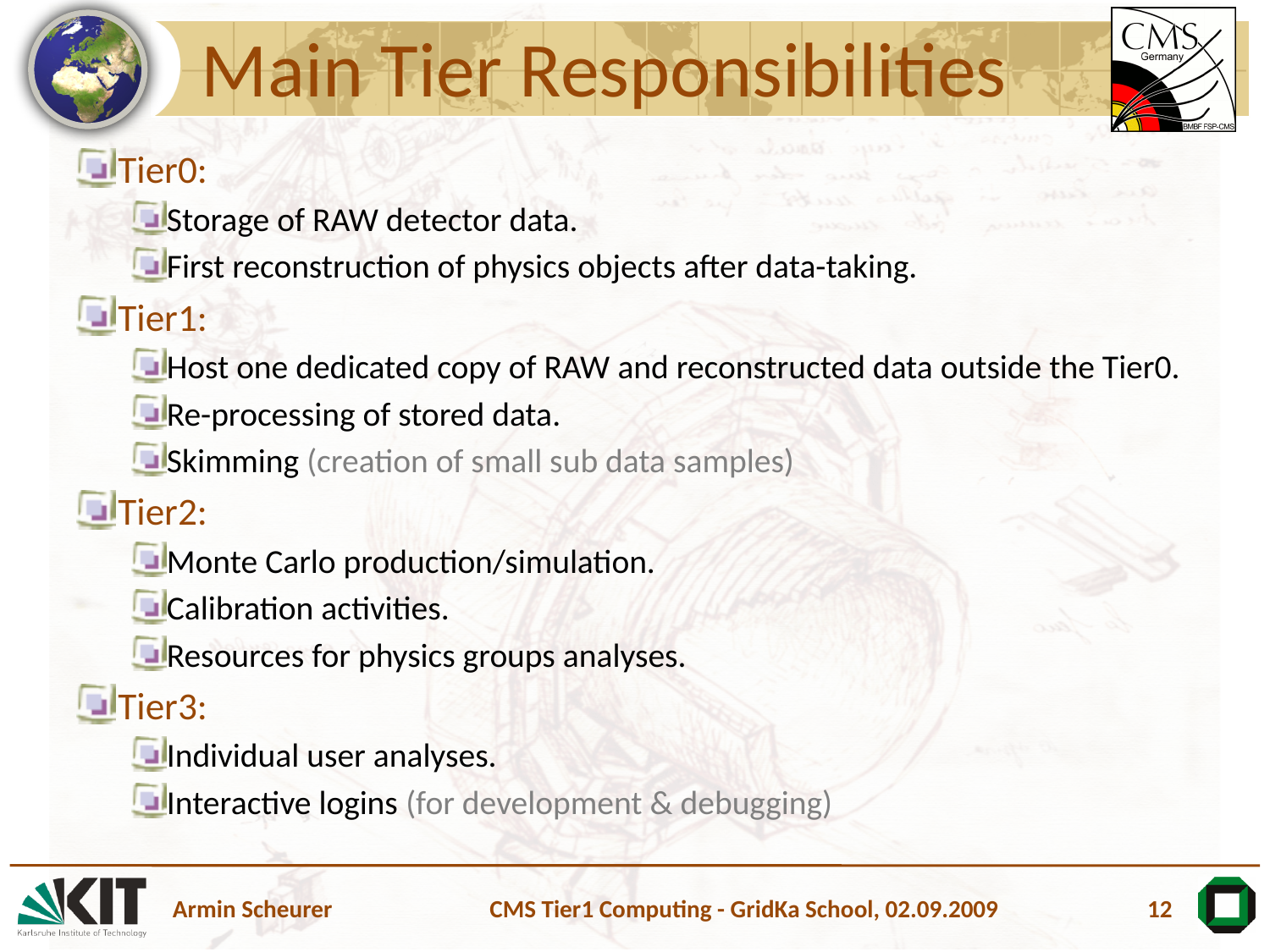

# Main Tier Responsibilities
Tier0:
Storage of RAW detector data.
First reconstruction of physics objects after data-taking.
Tier1:
Host one dedicated copy of RAW and reconstructed data outside the Tier0.
Re-processing of stored data.
Skimming (creation of small sub data samples)
Tier2:
Monte Carlo production/simulation.
Calibration activities.
Resources for physics groups analyses.
Tier3:
Individual user analyses.
Interactive logins (for development & debugging)
CMS Tier1 Computing - GridKa School, 02.09.2009
12